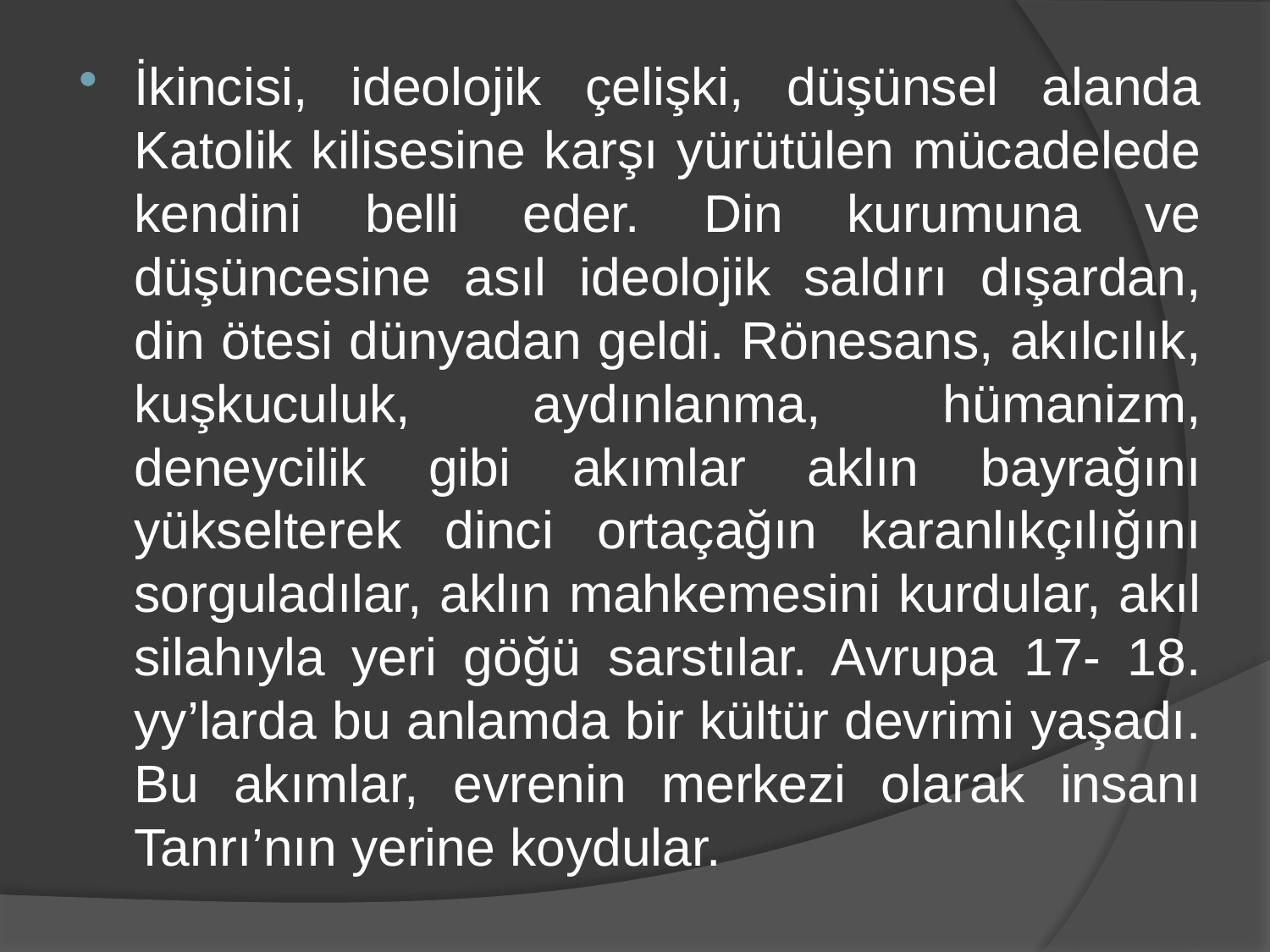

İkincisi, ideolojik çelişki, düşünsel alanda Katolik kilisesine karşı yürütülen mücadelede kendini belli eder. Din kurumuna ve düşüncesine asıl ideolojik saldırı dışardan, din ötesi dünyadan geldi. Rönesans, akılcılık, kuşkuculuk, aydınlanma, hümanizm, deneycilik gibi akımlar aklın bayrağını yükselterek dinci ortaçağın karanlıkçılığını sorguladılar, aklın mahkemesini kurdular, akıl silahıyla yeri göğü sarstılar. Avrupa 17- 18. yy’larda bu anlamda bir kültür devrimi yaşadı. Bu akımlar, evrenin merkezi olarak insanı Tanrı’nın yerine koydular.